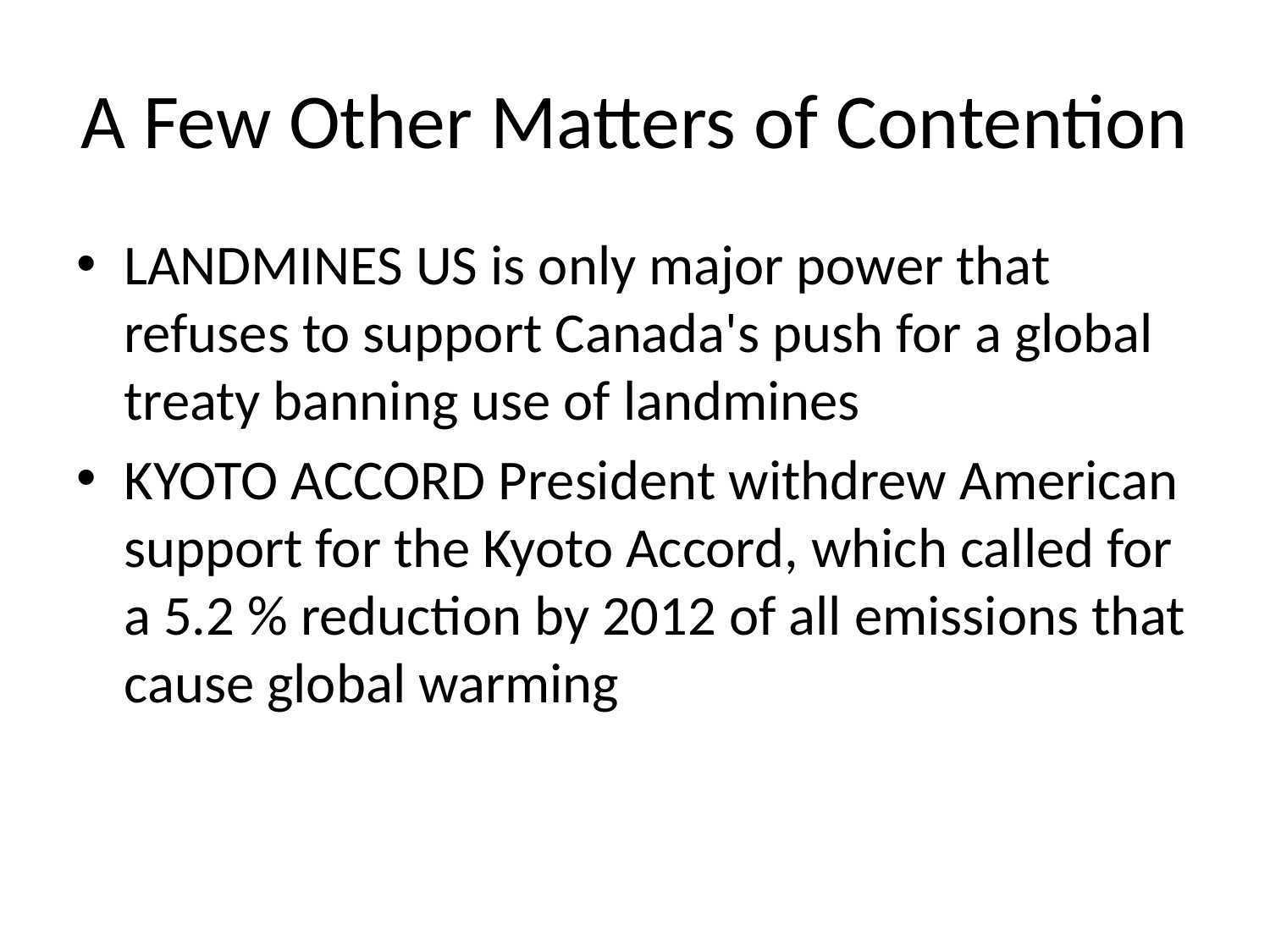

# A Few Other Matters of Contention
LANDMINES US is only major power that refuses to support Canada's push for a global treaty banning use of landmines
KYOTO ACCORD President withdrew American support for the Kyoto Accord, which called for a 5.2 % reduction by 2012 of all emissions that cause global warming